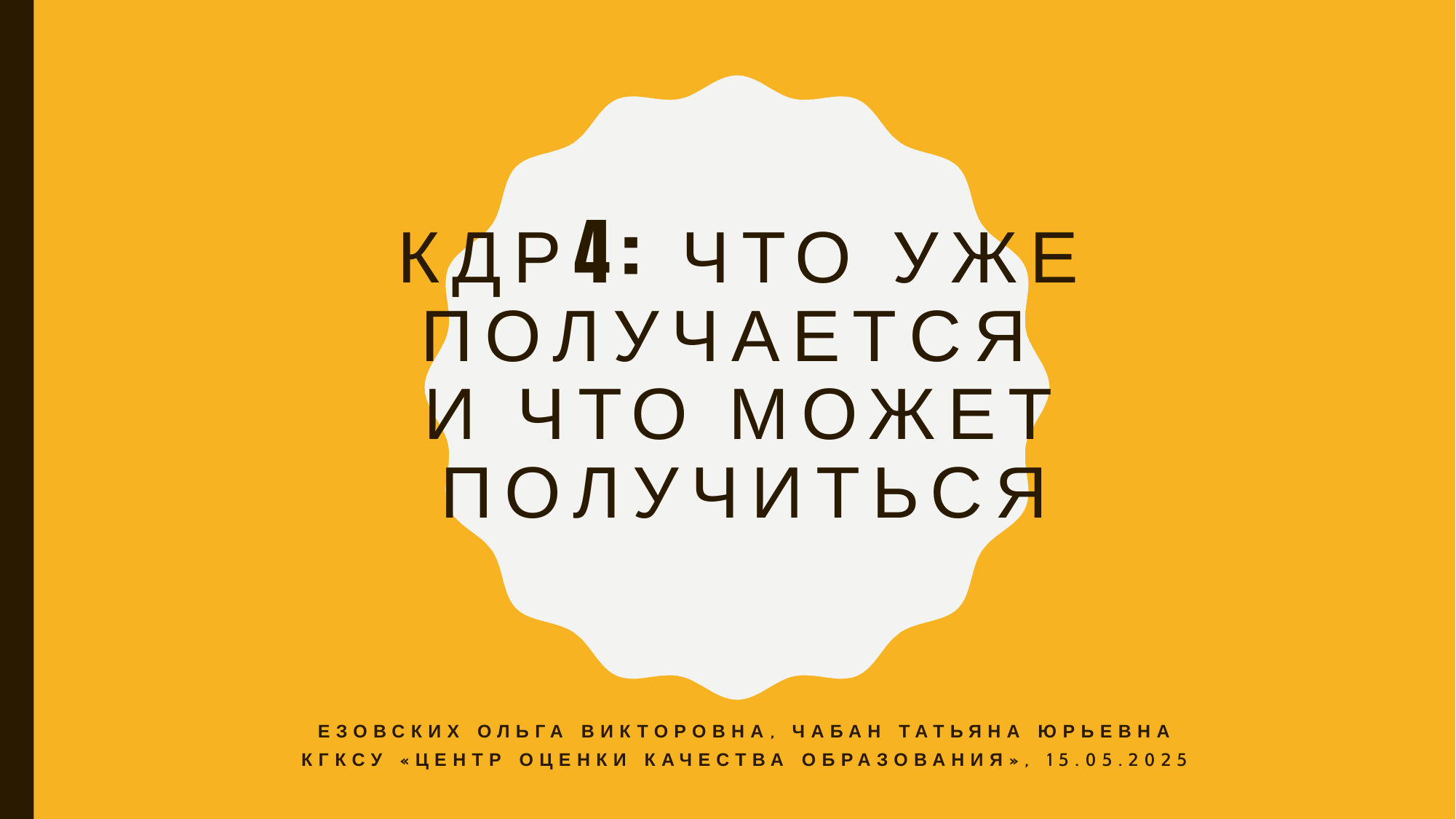

# КДР4: что УЖЕ ПОЛУЧАЕТСЯ И ЧТО МОЖЕТ ПОЛУЧИТЬСЯ
Езовских Ольга Викторовна, Чабан Татьяна Юрьевна
КГКСУ «Центр оценки качества образования», 15.05.2025